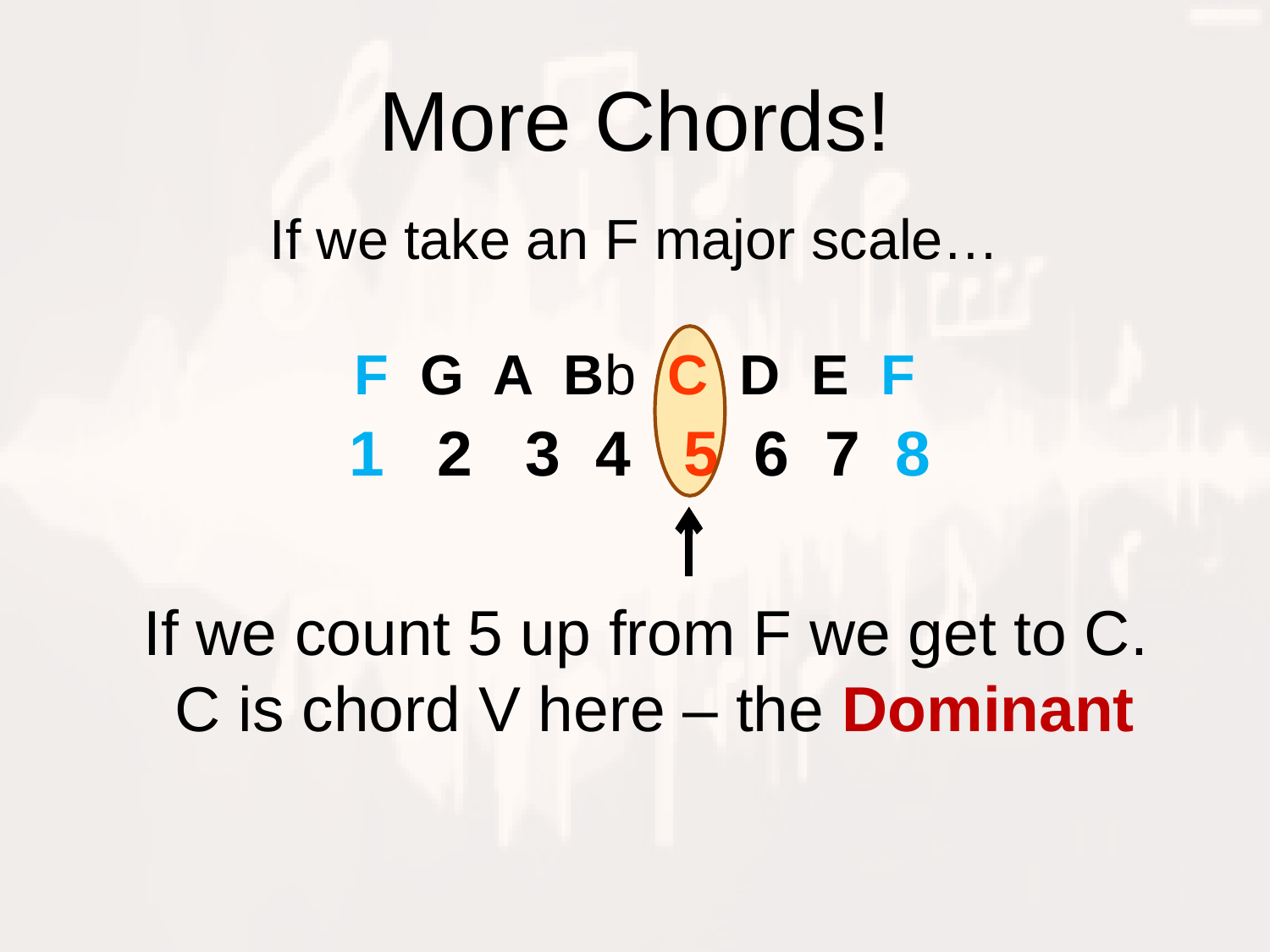

# More Chords!
If we take an F major scale…
F  G  A  Bb  C  D  E  F

1   2   3  4   5  6  7  8
If we count 5 up from F we get to C.
C is chord V here – the Dominant